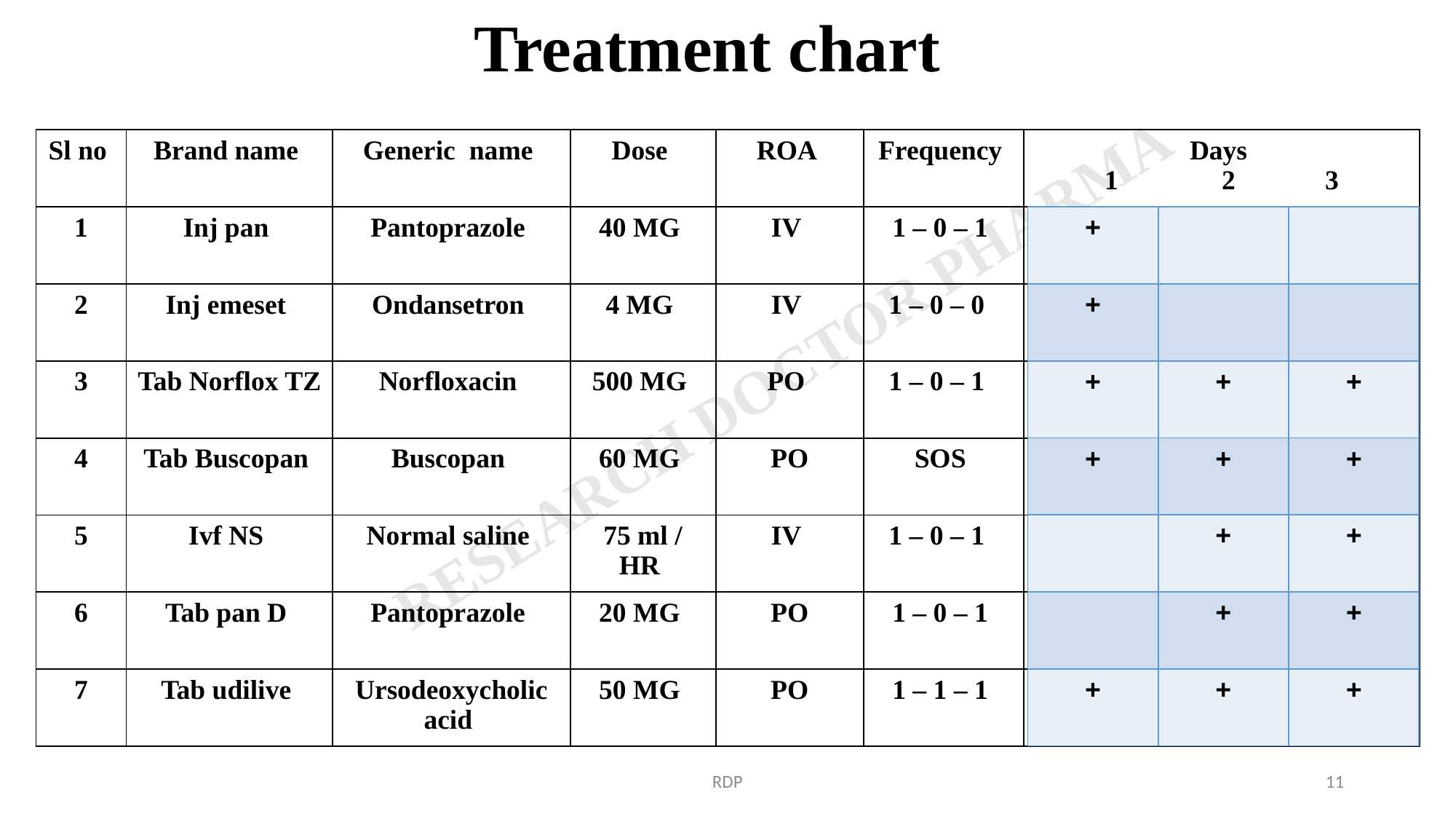

Treatment chart
| Sl no | Brand name | Generic name | Dose | ROA | Frequency | Days 1 2 3 |
| --- | --- | --- | --- | --- | --- | --- |
| 1 | Inj pan | Pantoprazole | 40 MG | IV | 1 – 0 – 1 |  |
| 2 | Inj emeset | Ondansetron | 4 MG | IV | 1 – 0 – 0 |  |
| 3 | Tab Norflox TZ | Norfloxacin | 500 MG | PO | 1 – 0 – 1 |  |
| 4 | Tab Buscopan | Buscopan | 60 MG | PO | SOS |  |
| 5 | Ivf NS | Normal saline | 75 ml / HR | IV | 1 – 0 – 1 |  |
| 6 | Tab pan D | Pantoprazole | 20 MG | PO | 1 – 0 – 1 |  |
| 7 | Tab udilive | Ursodeoxycholic acid | 50 MG | PO | 1 – 1 – 1 |  |
| + |  |  |
| --- | --- | --- |
| + |  |  |
| + | + | + |
| + | + | + |
|  | + | + |
|  | + | + |
| + | + | + |
RDP
11